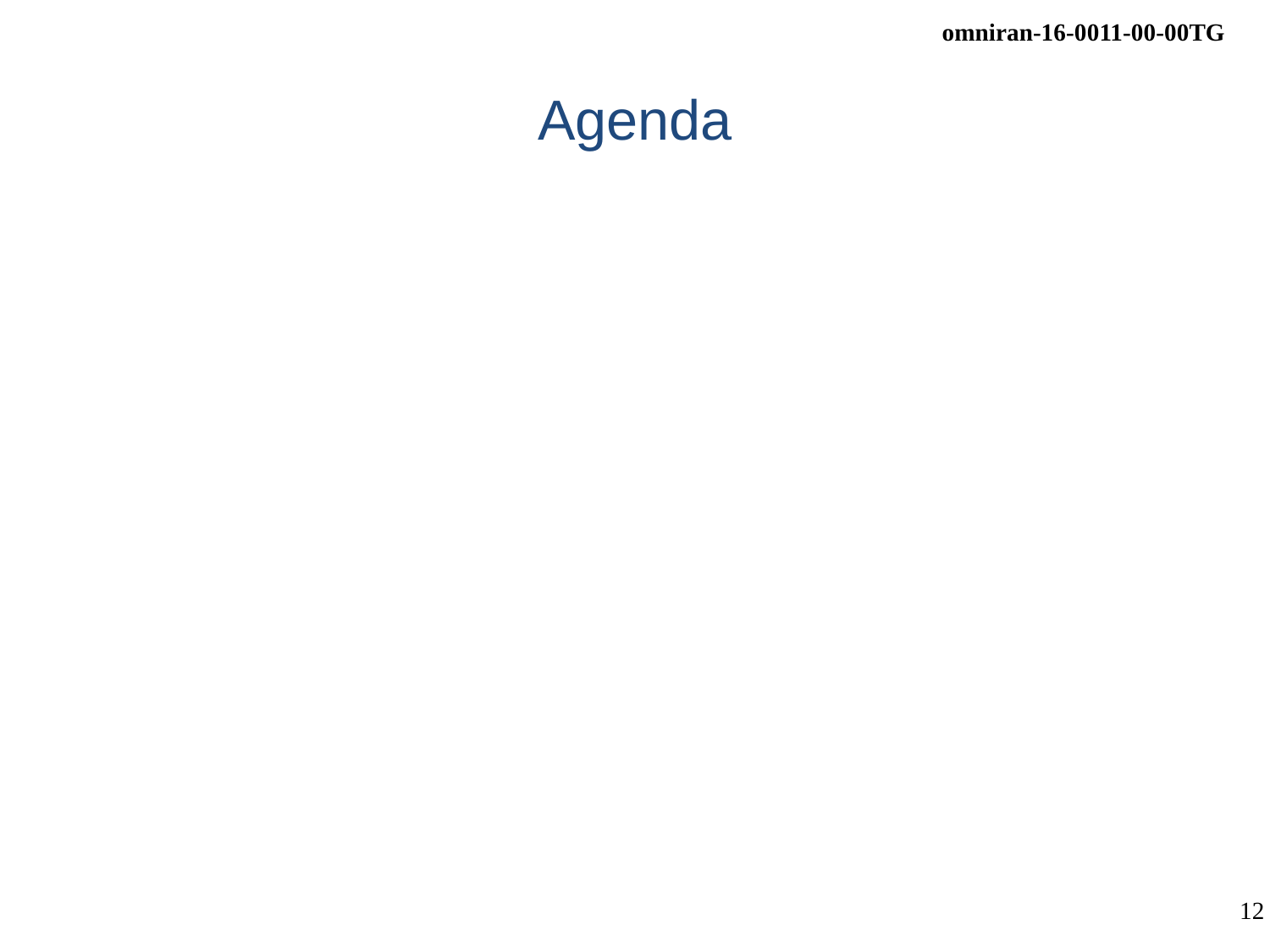

# Agenda
Review of minutes
https://mentor.ieee.org/omniran/dcn/16/omniran-16-0010-00-00TG-jan-2016-f2f-meeting-minutes.docx
Reports
January 2016 EC workshop
P802.1CF contributions
Access network Setup
Authentication and trust establishment
Data path establishment, relocation and teardown
Fault diagnostics and maintenance
other contributions
Review of 802.1CF editor’s draft
Status update
Wi-Fi as component of 5G within the scope of P802.1CF
Agenda for the upcoming F2F meeting
AOB